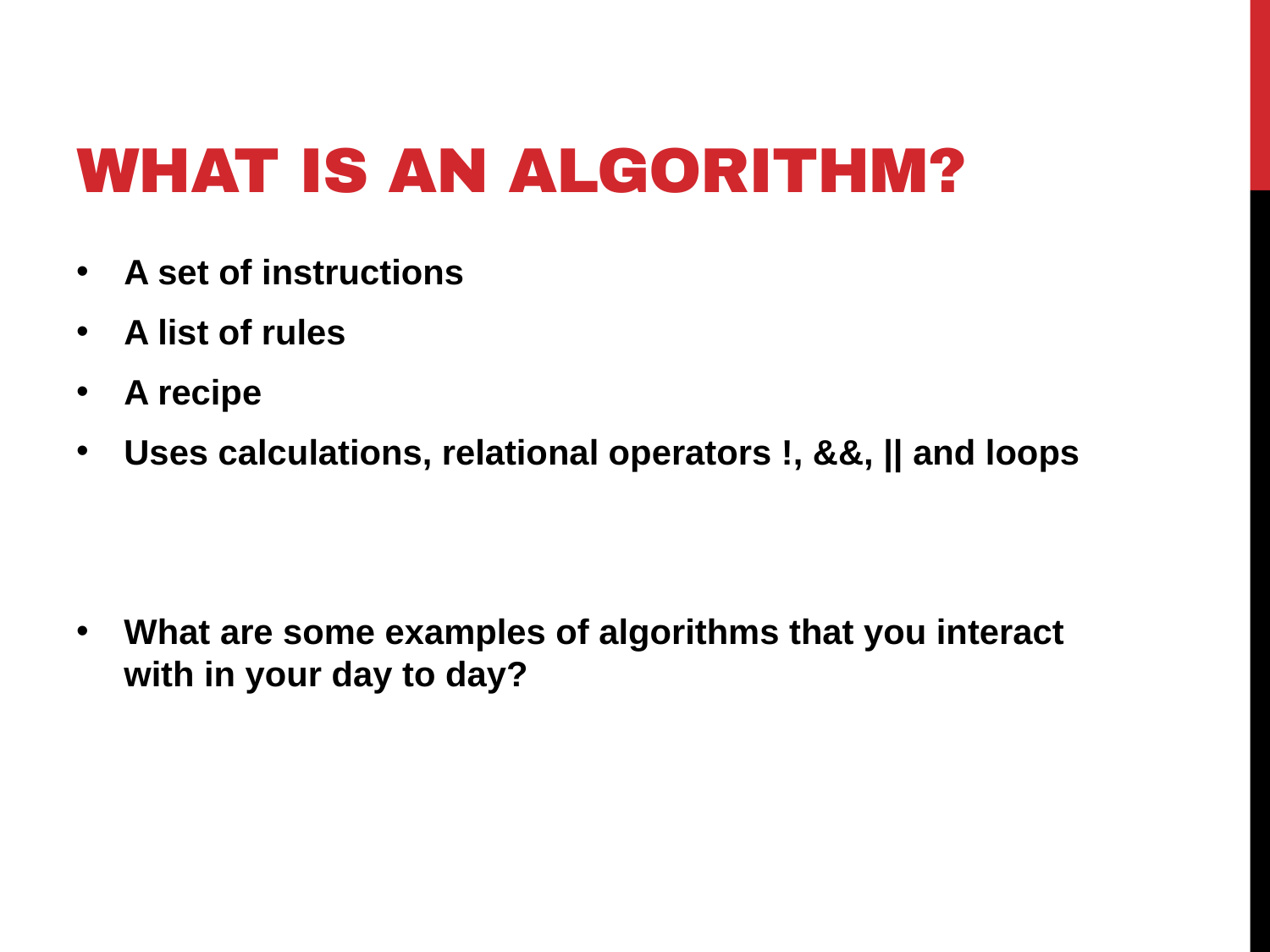

# What is an Algorithm?
A set of instructions
A list of rules
A recipe
Uses calculations, relational operators !, &&, || and loops

What are some examples of algorithms that you interact with in your day to day?